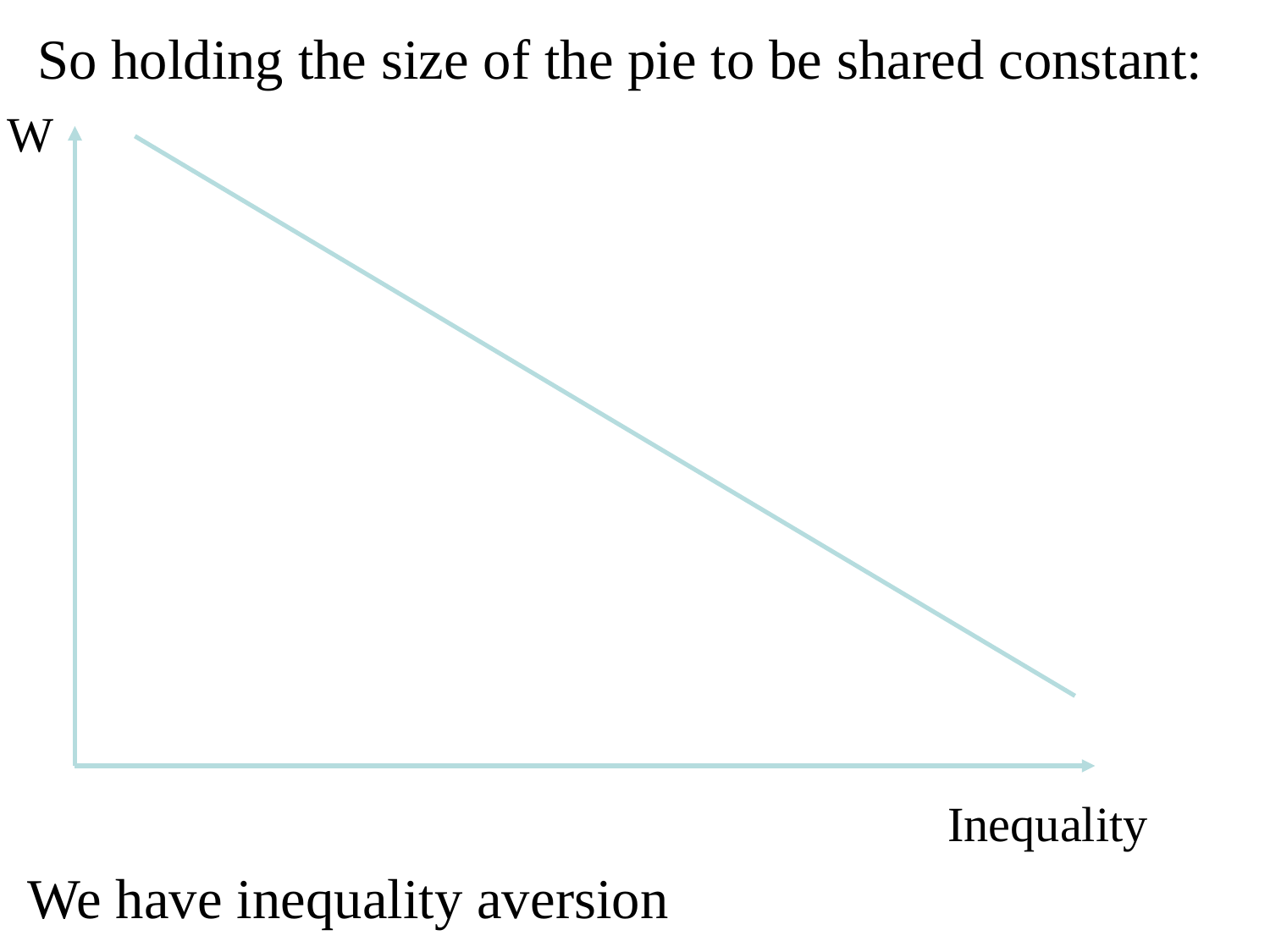

So holding the size of the pie to be shared constant:
W
Inequality
We have inequality aversion